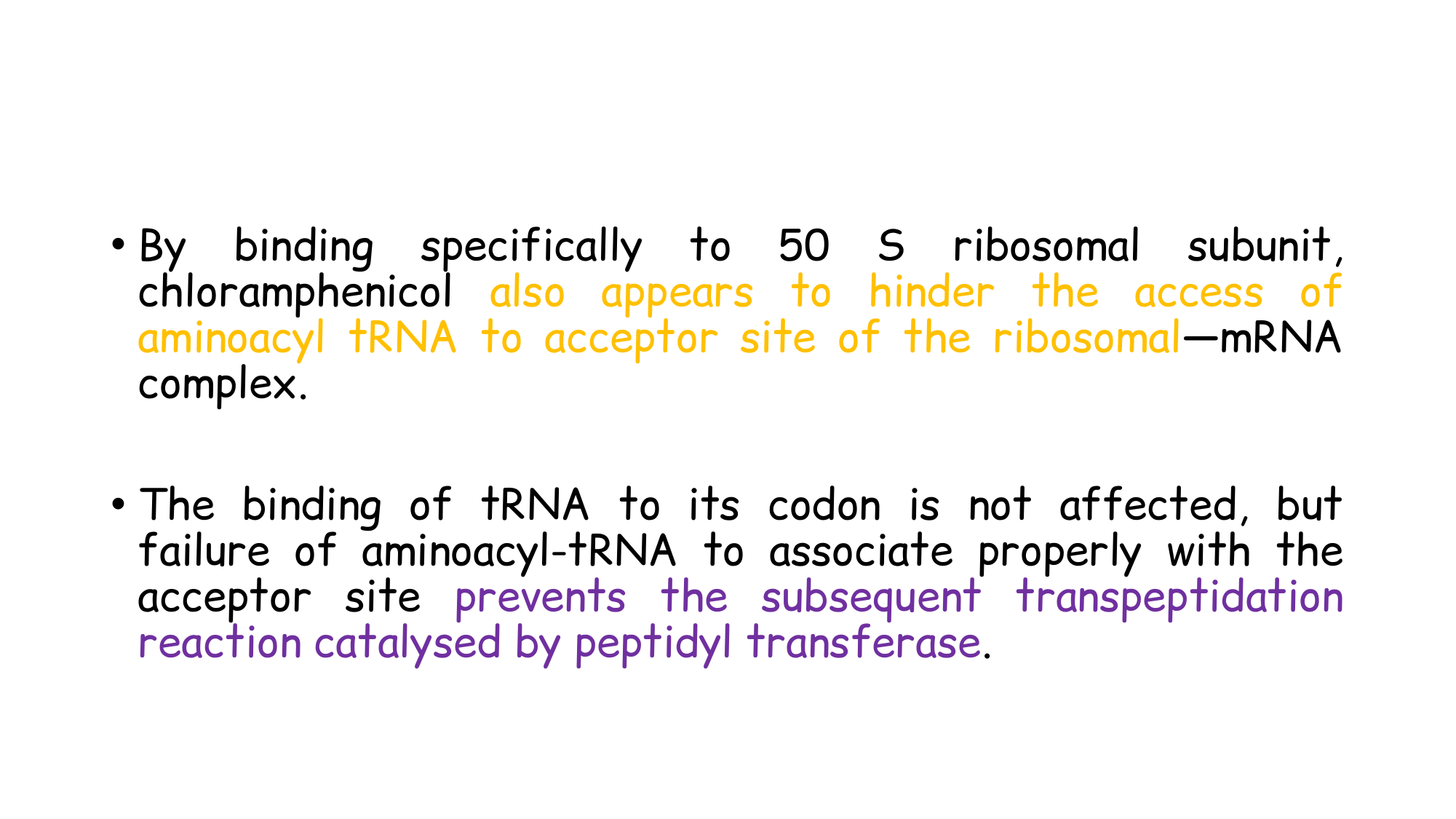

By binding specifically to 50 S ribosomal subunit, chloramphenicol also appears to hinder the access of aminoacyl tRNA to acceptor site of the ribosomal—mRNA complex.

The binding of tRNA to its codon is not affected, but failure of aminoacyl-tRNA to associate properly with the acceptor site prevents the subsequent transpeptidation reaction catalysed by peptidyl transferase.